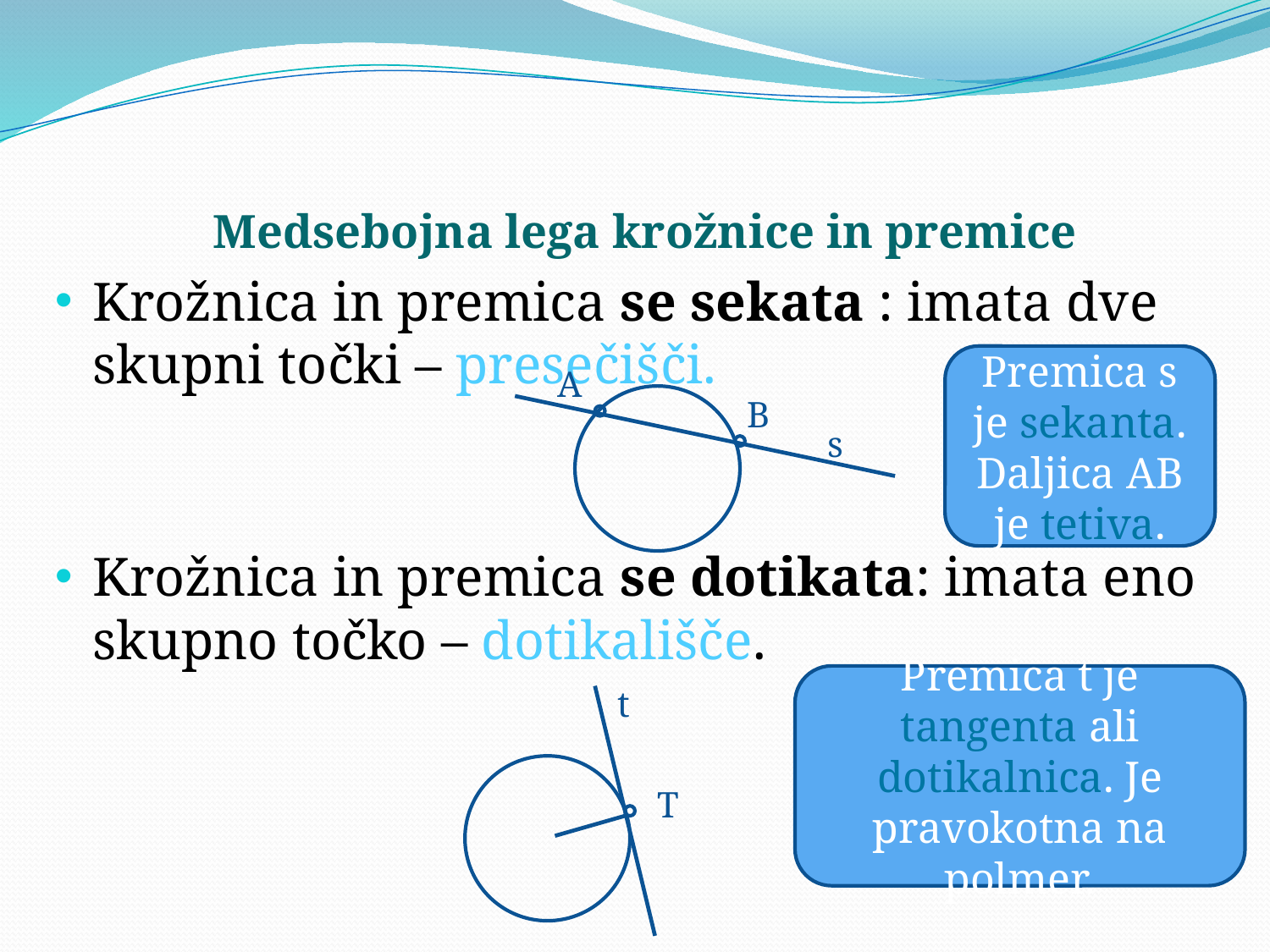

Medsebojna lega krožnice in premice
Krožnica in premica se sekata : imata dve skupni točki – presečišči.

Krožnica in premica se dotikata: imata eno skupno točko – dotikališče.
Premica s je sekanta. Daljica AB je tetiva.
A

B

s

Premica t je tangenta ali dotikalnica. Je pravokotna na polmer.
t

T